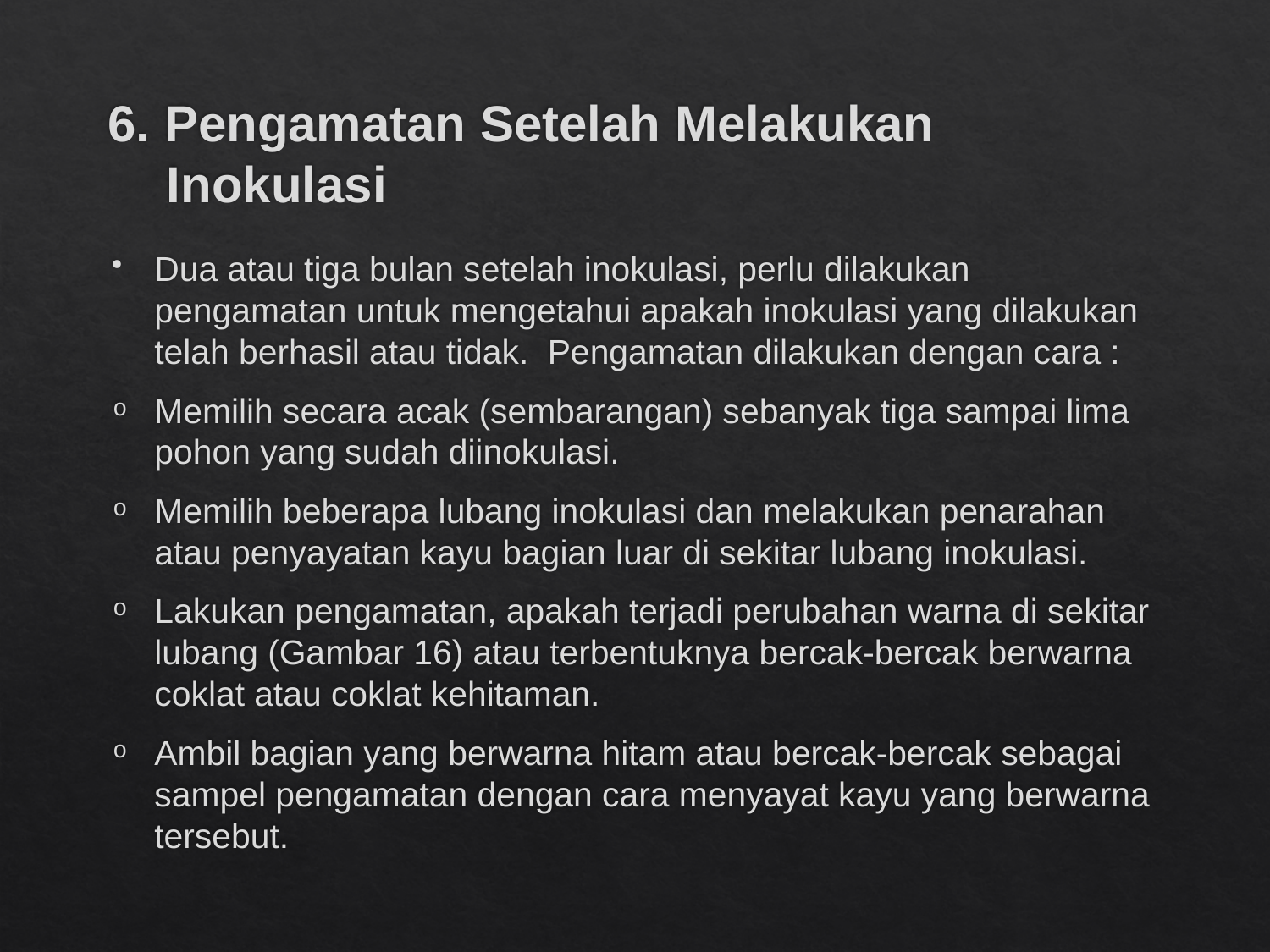

# 6. Pengamatan Setelah Melakukan Inokulasi
Dua atau tiga bulan setelah inokulasi, perlu dilakukan pengamatan untuk mengetahui apakah inokulasi yang dilakukan telah berhasil atau tidak.  Pengamatan dilakukan dengan cara :
Memilih secara acak (sembarangan) sebanyak tiga sampai lima pohon yang sudah diinokulasi.
Memilih beberapa lubang inokulasi dan melakukan penarahan atau penyayatan kayu bagian luar di sekitar lubang inokulasi.
Lakukan pengamatan, apakah terjadi perubahan warna di sekitar lubang (Gambar 16) atau terbentuknya bercak-bercak berwarna coklat atau coklat kehitaman.
Ambil bagian yang berwarna hitam atau bercak-bercak sebagai sampel pengamatan dengan cara menyayat kayu yang berwarna tersebut.